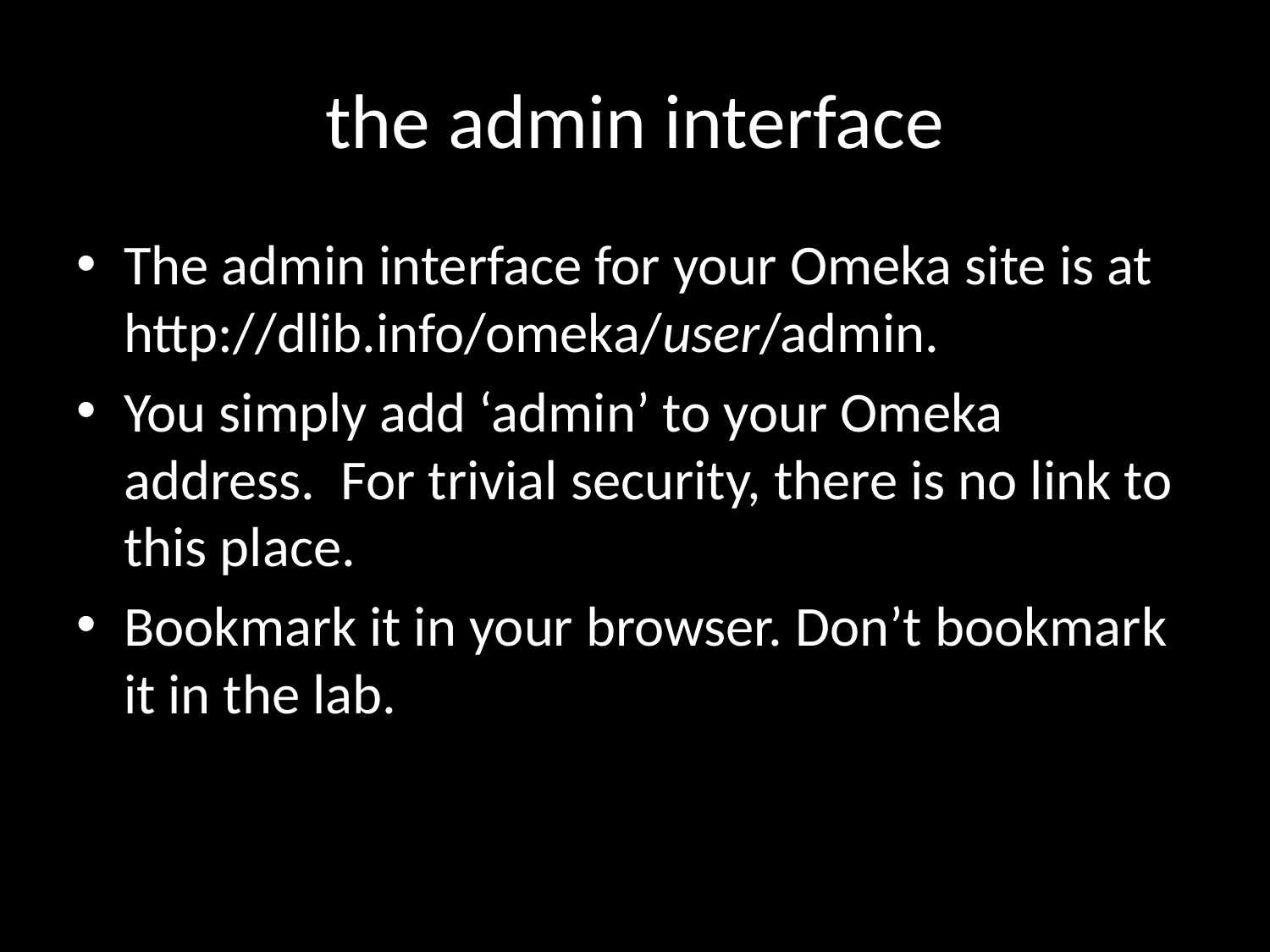

# the admin interface
The admin interface for your Omeka site is at http://dlib.info/omeka/user/admin.
You simply add ‘admin’ to your Omeka address.  For trivial security, there is no link to this place.
Bookmark it in your browser. Don’t bookmark it in the lab.